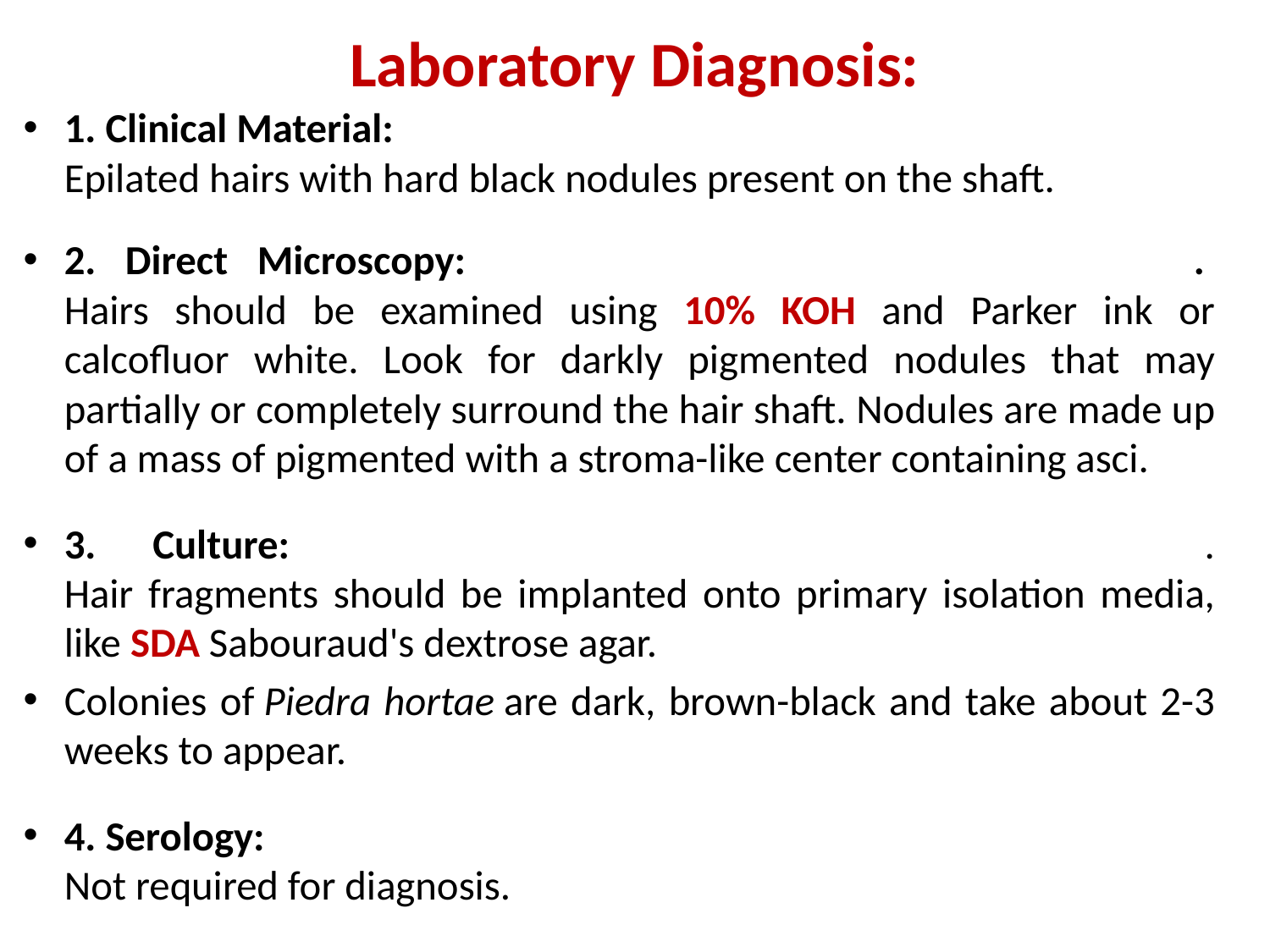

# Laboratory Diagnosis:
1. Clinical Material: 
Epilated hairs with hard black nodules present on the shaft.

2. Direct Microscopy:                         . 
Hairs should be examined using 10% KOH and Parker ink or calcofluor white. Look for darkly pigmented nodules that may partially or completely surround the hair shaft. Nodules are made up of a mass of pigmented with a stroma-like center containing asci.

3. Culture:                 .
Hair fragments should be implanted onto primary isolation media, like SDA Sabouraud's dextrose agar.
Colonies of Piedra hortae are dark, brown-black and take about 2-3 weeks to appear.

4. Serology: 
Not required for diagnosis.